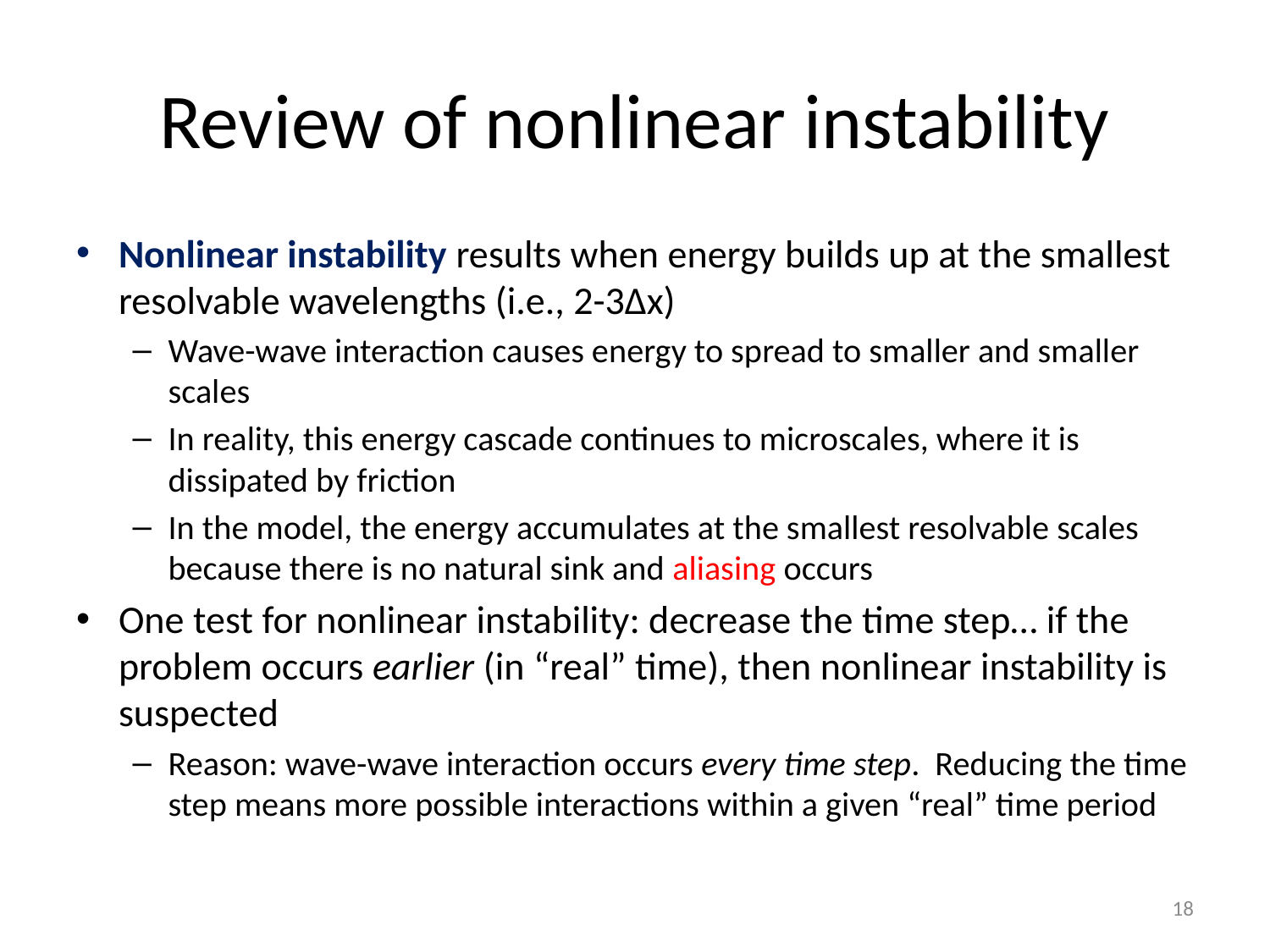

# Review of nonlinear instability
Nonlinear instability results when energy builds up at the smallest resolvable wavelengths (i.e., 2-3∆x)
Wave-wave interaction causes energy to spread to smaller and smaller scales
In reality, this energy cascade continues to microscales, where it is dissipated by friction
In the model, the energy accumulates at the smallest resolvable scales because there is no natural sink and aliasing occurs
One test for nonlinear instability: decrease the time step… if the problem occurs earlier (in “real” time), then nonlinear instability is suspected
Reason: wave-wave interaction occurs every time step.  Reducing the time step means more possible interactions within a given “real” time period

18